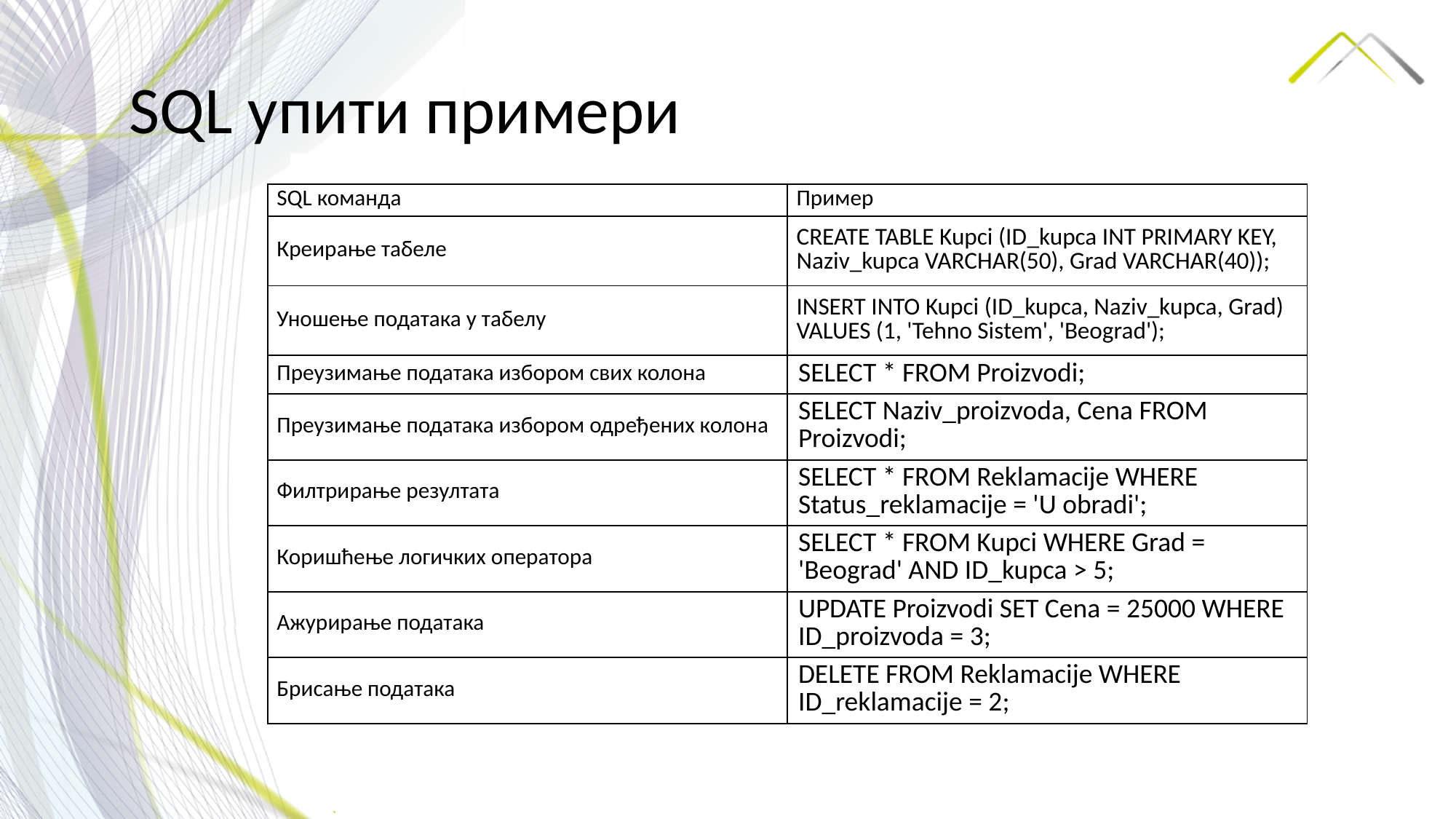

SQL упити примери
| SQL команда | Пример |
| --- | --- |
| Креирање табеле | CREATE TABLE Kupci (ID\_kupca INT PRIMARY KEY, Naziv\_kupca VARCHAR(50), Grad VARCHAR(40)); |
| Уношење података у табелу | INSERT INTO Kupci (ID\_kupca, Naziv\_kupca, Grad) VALUES (1, 'Tehno Sistem', 'Beograd'); |
| Преузимање података избором свих колона | SELECT \* FROM Proizvodi; |
| Преузимање података избором одређених колона | SELECT Naziv\_proizvoda, Cena FROM Proizvodi; |
| Филтрирање резултата | SELECT \* FROM Reklamacije WHERE Status\_reklamacije = 'U obradi'; |
| Коришћење логичких оператора | SELECT \* FROM Kupci WHERE Grad = 'Beograd' AND ID\_kupca > 5; |
| Ажурирање података | UPDATE Proizvodi SET Cena = 25000 WHERE ID\_proizvoda = 3; |
| Брисање података | DELETE FROM Reklamacije WHERE ID\_reklamacije = 2; |